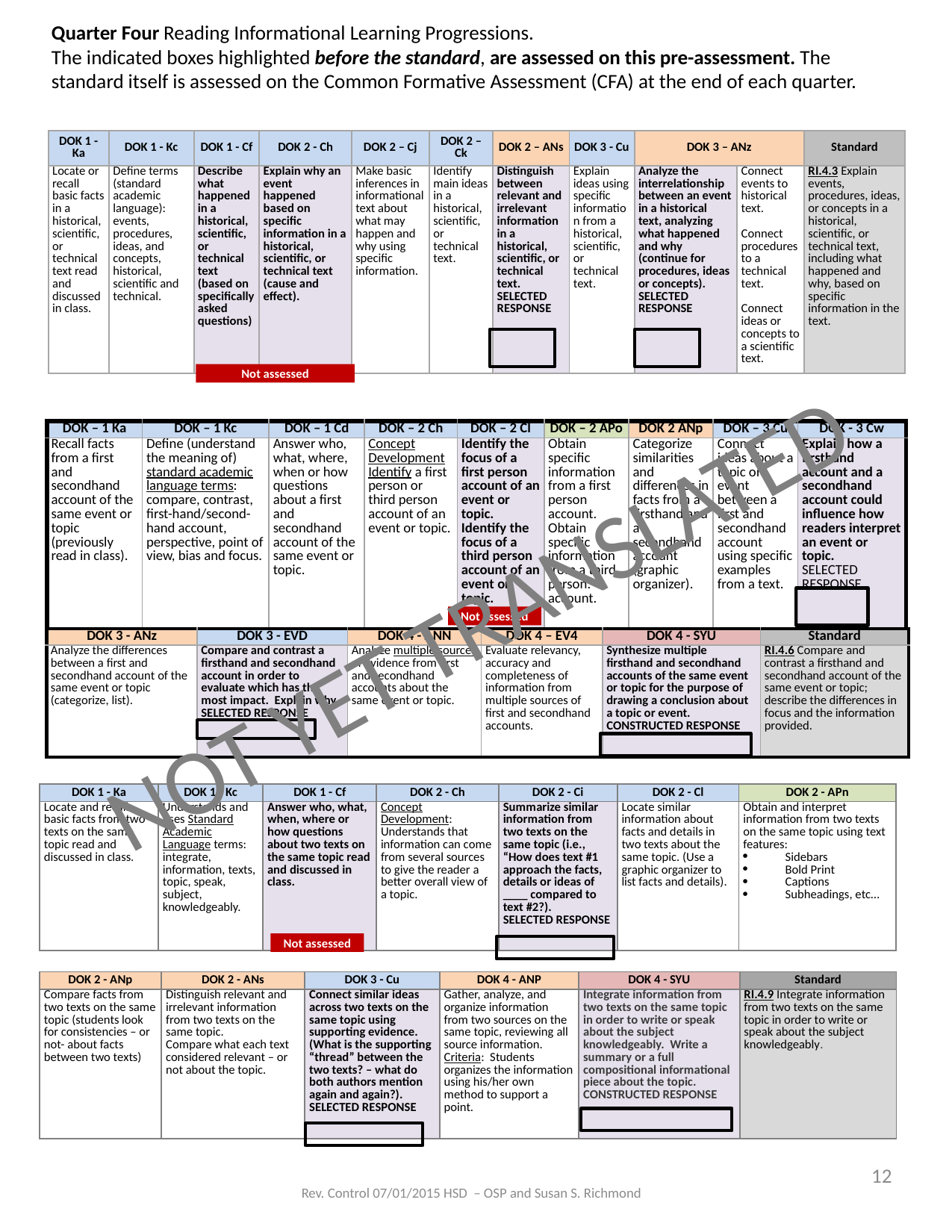

Quarter Four Reading Informational Learning Progressions.
The indicated boxes highlighted before the standard, are assessed on this pre-assessment. The standard itself is assessed on the Common Formative Assessment (CFA) at the end of each quarter.
| DOK 1 - Ka | DOK 1 - Kc | DOK 1 - Cf | DOK 2 - Ch | DOK 2 – Cj | DOK 2 – Ck | DOK 2 – ANs | DOK 3 - Cu | DOK 3 – ANz |  | Standard |
| --- | --- | --- | --- | --- | --- | --- | --- | --- | --- | --- |
| Locate or recall basic facts in a historical, scientific, or technical text read and discussed in class. | Define terms (standard academic language): events, procedures, ideas, and concepts, historical, scientific and technical. | Describe what happened in a historical, scientific, or technical text (based on specifically asked questions) | Explain why an event happened based on specific information in a historical, scientific, or technical text (cause and effect). | Make basic inferences in informational text about what may happen and why using specific information. | Identify main ideas in a historical, scientific, or technical text. | Distinguish between relevant and irrelevant information in a historical, scientific, or technical text. SELECTED RESPONSE | Explain ideas using specific information from a historical, scientific, or technical text. | Analyze the interrelationship between an event in a historical text, analyzing what happened and why (continue for procedures, ideas or concepts). SELECTED RESPONSE | Connect events to historical text.   Connect procedures to a technical text.   Connect ideas or concepts to a scientific text. | RI.4.3 Explain events, procedures, ideas, or concepts in a historical, scientific, or technical text, including what happened and why, based on specific information in the text. |

Not assessed
| DOK – 1 Ka | DOK – 1 Kc | DOK – 1 Cd | DOK – 2 Ch | DOK – 2 Cl | DOK – 2 APo | DOK 2 ANp | DOK – 3 Cu | DOK - 3 Cw |
| --- | --- | --- | --- | --- | --- | --- | --- | --- |
| Recall facts from a first and secondhand account of the same event or topic (previously read in class). | Define (understand the meaning of) standard academic language terms: compare, contrast, first-hand/second-hand account, perspective, point of view, bias and focus. | Answer who, what, where, when or how questions about a first and secondhand account of the same event or topic. | Concept Development Identify a first person or third person account of an event or topic. | Identify the focus of a first person account of an event or topic. Identify the focus of a third person account of an event or topic. | Obtain specific information from a first person account. Obtain specific information from a third person. account. | Categorize similarities and differences in facts from a firsthand and a secondhand account (graphic organizer). | Connect ideas about a topic or event between a first and secondhand account using specific examples from a text. | Explain how a firsthand account and a secondhand account could influence how readers interpret an event or topic. SELECTED RESPONSE |
NOT YET TRANSLATED

Not assessed
| DOK 3 - ANz | DOK 3 - EVD | DOK 4 - ANN | DOK 4 – EV4 | DOK 4 - SYU | Standard |
| --- | --- | --- | --- | --- | --- |
| Analyze the differences between a first and secondhand account of the same event or topic (categorize, list). | Compare and contrast a firsthand and secondhand account in order to evaluate which has the most impact. Explain why. SELECTED RESPONSE | Analyze multiple sources of evidence from first and secondhand accounts about the same event or topic. | Evaluate relevancy, accuracy and completeness of information from multiple sources of first and secondhand accounts. | Synthesize multiple firsthand and secondhand accounts of the same event or topic for the purpose of drawing a conclusion about a topic or event. CONSTRUCTED RESPONSE | RI.4.6 Compare and contrast a firsthand and secondhand account of the same event or topic; describe the differences in focus and the information provided. |

| DOK 1 - Ka | DOK 1 - Kc | DOK 1 - Cf | DOK 2 - Ch | DOK 2 - Ci | DOK 2 - Cl | DOK 2 - APn |
| --- | --- | --- | --- | --- | --- | --- |
| Locate and recall basic facts from two texts on the same topic read and discussed in class. | Understands and uses Standard Academic Language terms: integrate, information, texts, topic, speak, subject, knowledgeably. | Answer who, what, when, where or how questions about two texts on the same topic read and discussed in class. | Concept Development: Understands that information can come from several sources to give the reader a better overall view of a topic. | Summarize similar information from two texts on the same topic (i.e., “How does text #1 approach the facts, details or ideas of \_\_\_\_ compared to text #2?). SELECTED RESPONSE | Locate similar information about facts and details in two texts about the same topic. (Use a graphic organizer to list facts and details). | Obtain and interpret information from two texts on the same topic using text features: Sidebars Bold Print Captions Subheadings, etc… |
Not assessed

| DOK 2 - ANp | DOK 2 - ANs | DOK 3 - Cu | DOK 4 - ANP | DOK 4 - SYU | Standard |
| --- | --- | --- | --- | --- | --- |
| Compare facts from two texts on the same topic (students look for consistencies – or not- about facts between two texts) | Distinguish relevant and irrelevant information from two texts on the same topic. Compare what each text considered relevant – or not about the topic. | Connect similar ideas across two texts on the same topic using supporting evidence. (What is the supporting “thread” between the two texts? – what do both authors mention again and again?). SELECTED RESPONSE | Gather, analyze, and organize information from two sources on the same topic, reviewing all source information. Criteria: Students organizes the information using his/her own method to support a point. | Integrate information from two texts on the same topic in order to write or speak about the subject knowledgeably. Write a summary or a full compositional informational piece about the topic. CONSTRUCTED RESPONSE | RI.4.9 Integrate information from two texts on the same topic in order to write or speak about the subject knowledgeably. |

12